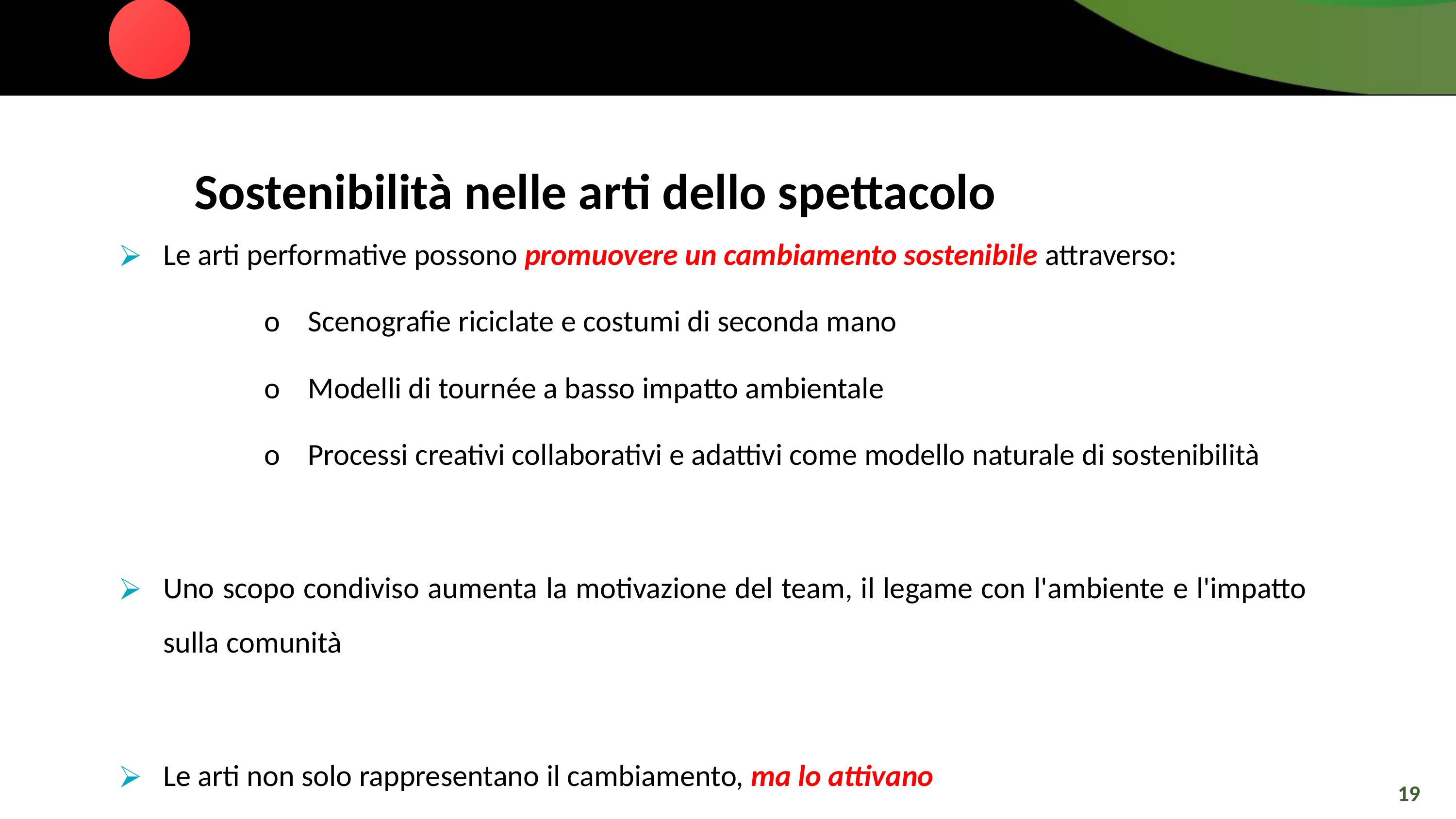

Sostenibilità nelle arti dello spettacolo
Le arti performative possono promuovere un cambiamento sostenibile attraverso:
		o    Scenografie riciclate e costumi di seconda mano
		o    Modelli di tournée a basso impatto ambientale
		o    Processi creativi collaborativi e adattivi come modello naturale di sostenibilità

Uno scopo condiviso aumenta la motivazione del team, il legame con l'ambiente e l'impatto sulla comunità

Le arti non solo rappresentano il cambiamento, ma lo attivano

19